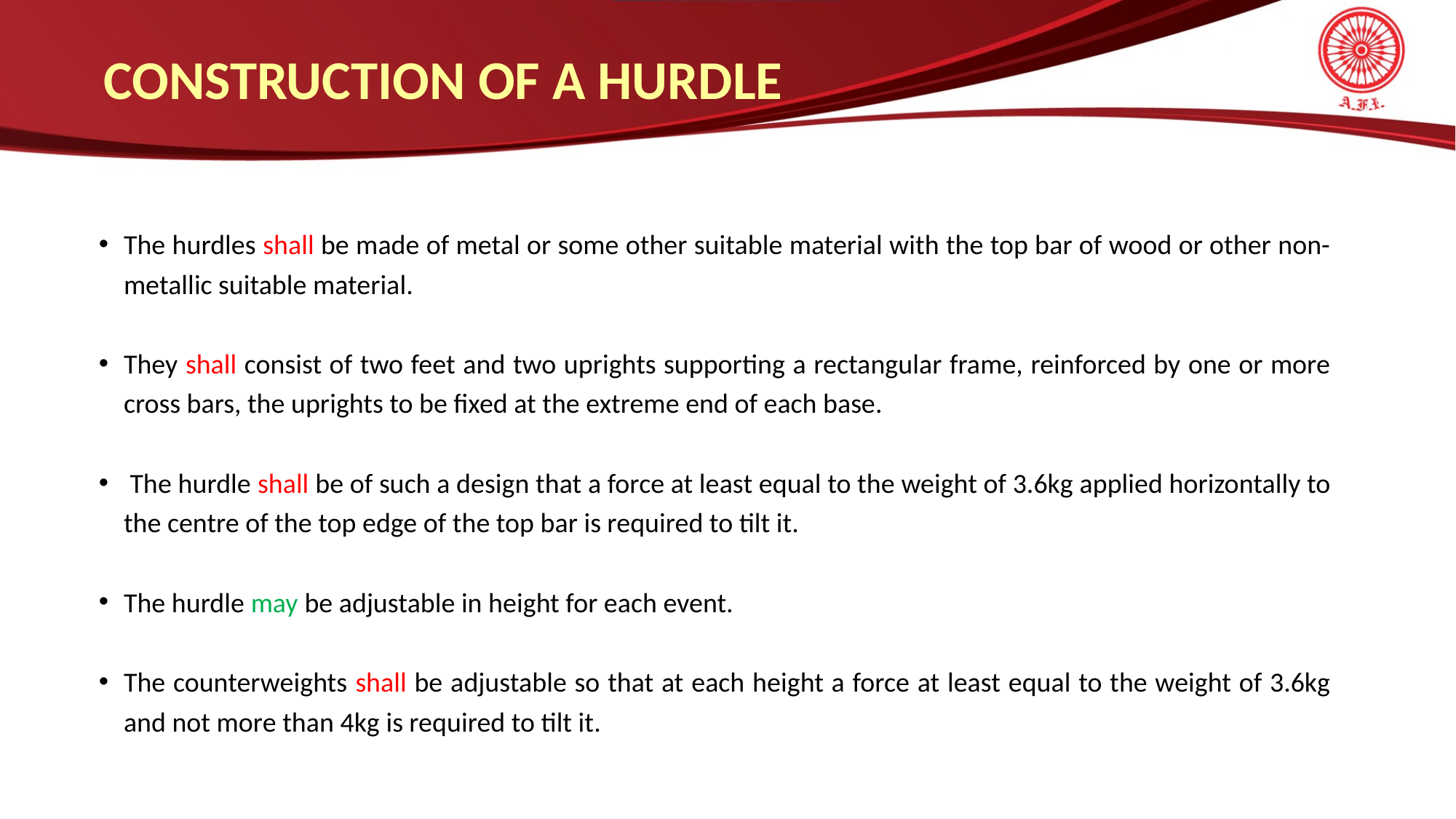

# Construction of a Hurdle
The hurdles shall be made of metal or some other suitable material with the top bar of wood or other non-metallic suitable material.

They shall consist of two feet and two uprights supporting a rectangular frame, reinforced by one or more cross bars, the uprights to be fixed at the extreme end of each base.

 The hurdle shall be of such a design that a force at least equal to the weight of 3.6kg applied horizontally to the centre of the top edge of the top bar is required to tilt it.

The hurdle may be adjustable in height for each event.

The counterweights shall be adjustable so that at each height a force at least equal to the weight of 3.6kg and not more than 4kg is required to tilt it.